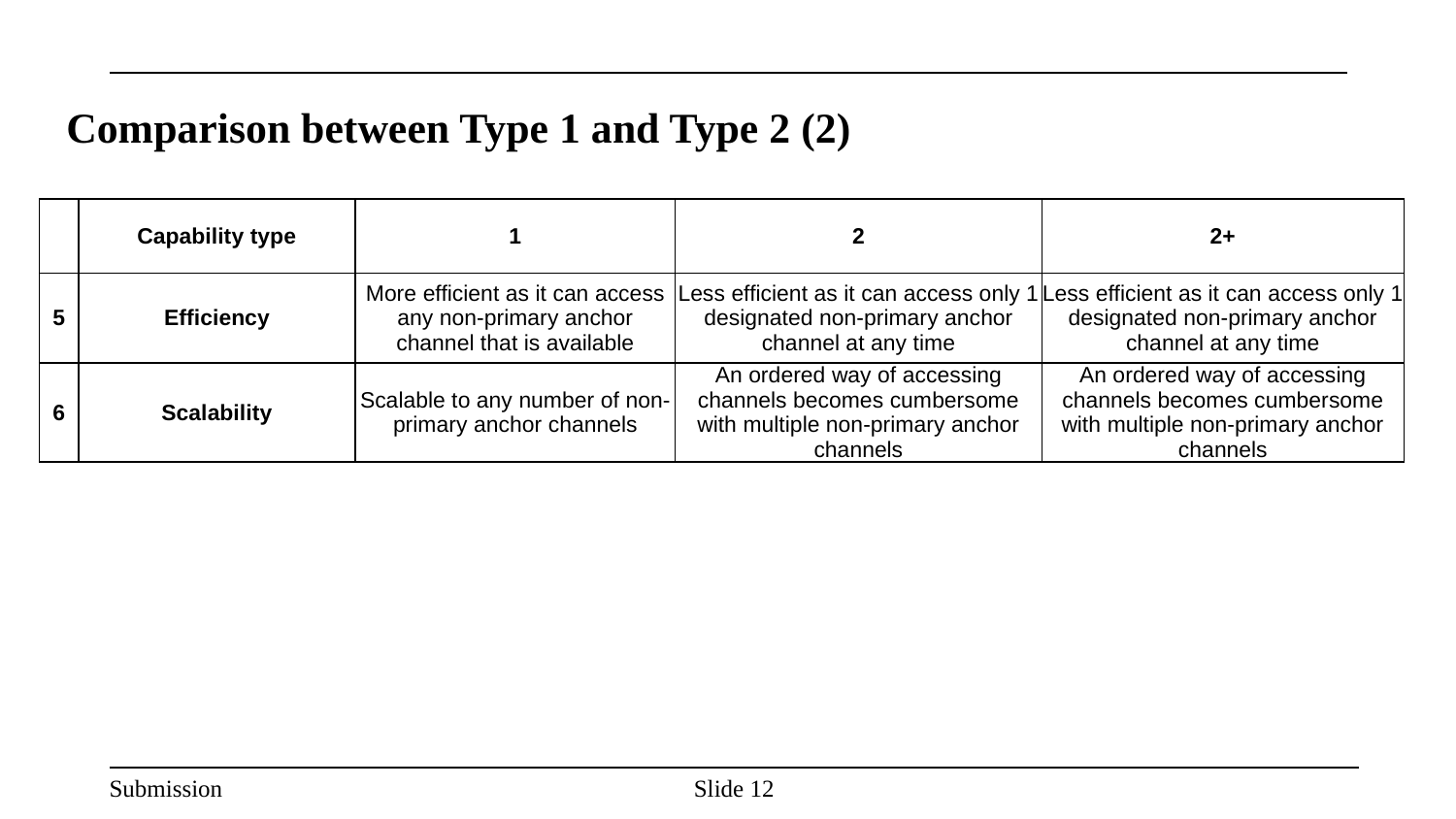

# Comparison between Type 1 and Type 2 (2)
|  | Capability type | 1 | 2 | 2+ |
| --- | --- | --- | --- | --- |
| 5 | Efficiency | More efficient as it can access any non-primary anchor channel that is available | Less efficient as it can access only 1 designated non-primary anchor channel at any time | Less efficient as it can access only 1 designated non-primary anchor channel at any time |
| 6 | Scalability | Scalable to any number of non-primary anchor channels | An ordered way of accessing channels becomes cumbersome with multiple non-primary anchor channels | An ordered way of accessing channels becomes cumbersome with multiple non-primary anchor channels |
Slide 12